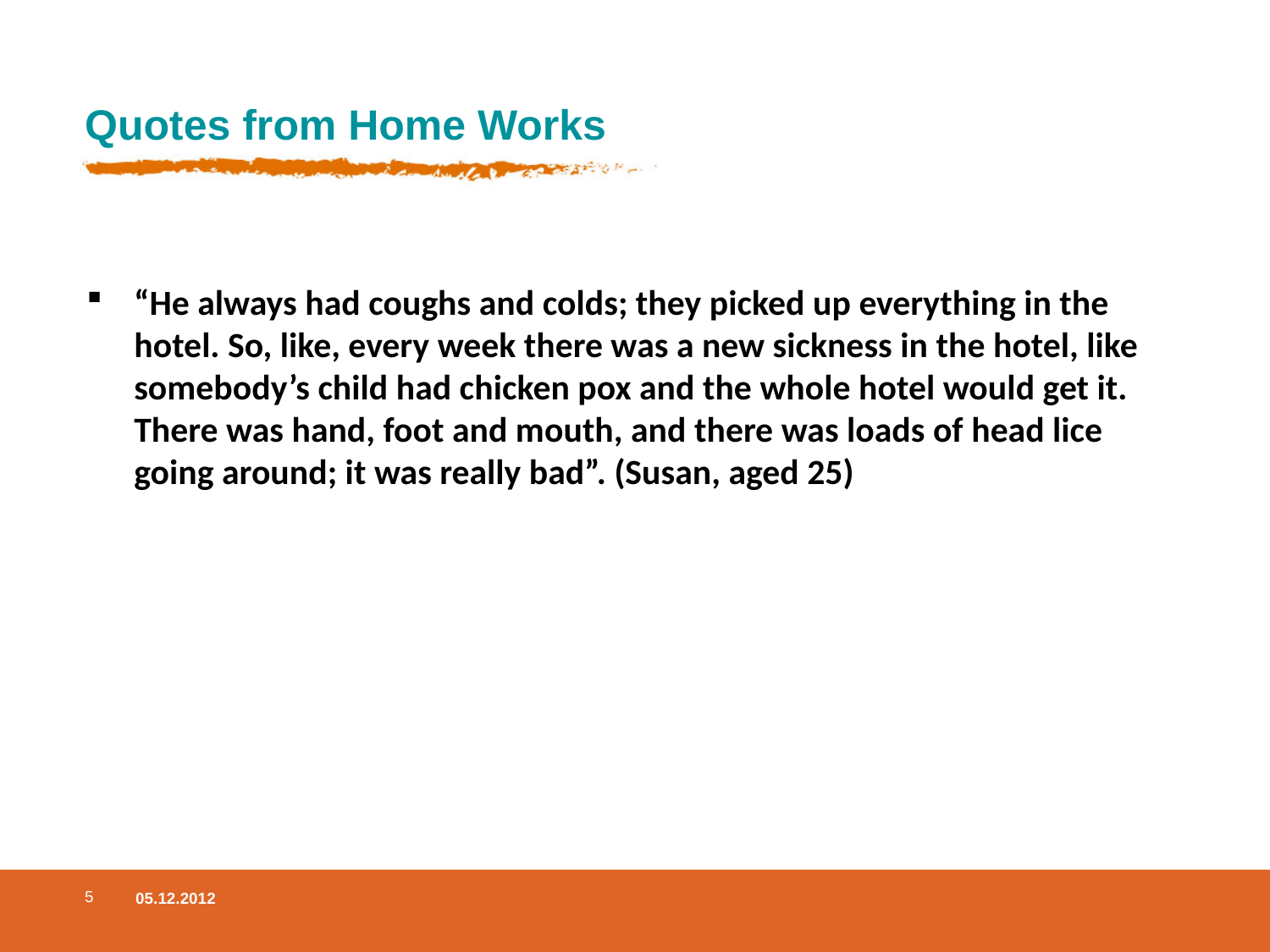

# Quotes from Home Works
“He always had coughs and colds; they picked up everything in the hotel. So, like, every week there was a new sickness in the hotel, like somebody’s child had chicken pox and the whole hotel would get it. There was hand, foot and mouth, and there was loads of head lice going around; it was really bad”. (Susan, aged 25)

5